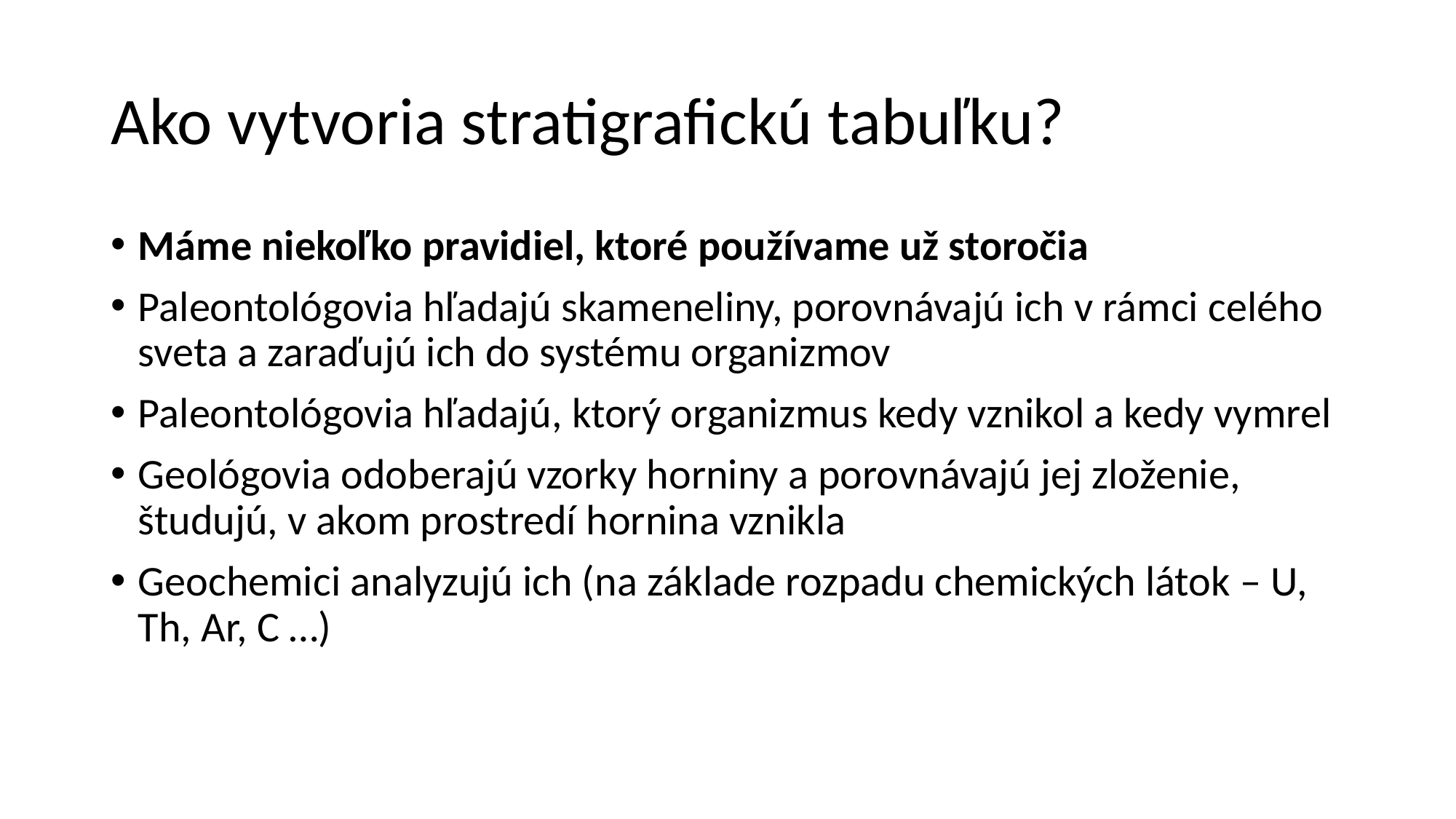

# Ako vytvoria stratigrafickú tabuľku?
Máme niekoľko pravidiel, ktoré používame už storočia
Paleontológovia hľadajú skameneliny, porovnávajú ich v rámci celého sveta a zaraďujú ich do systému organizmov
Paleontológovia hľadajú, ktorý organizmus kedy vznikol a kedy vymrel
Geológovia odoberajú vzorky horniny a porovnávajú jej zloženie, študujú, v akom prostredí hornina vznikla
Geochemici analyzujú ich (na základe rozpadu chemických látok – U, Th, Ar, C …)